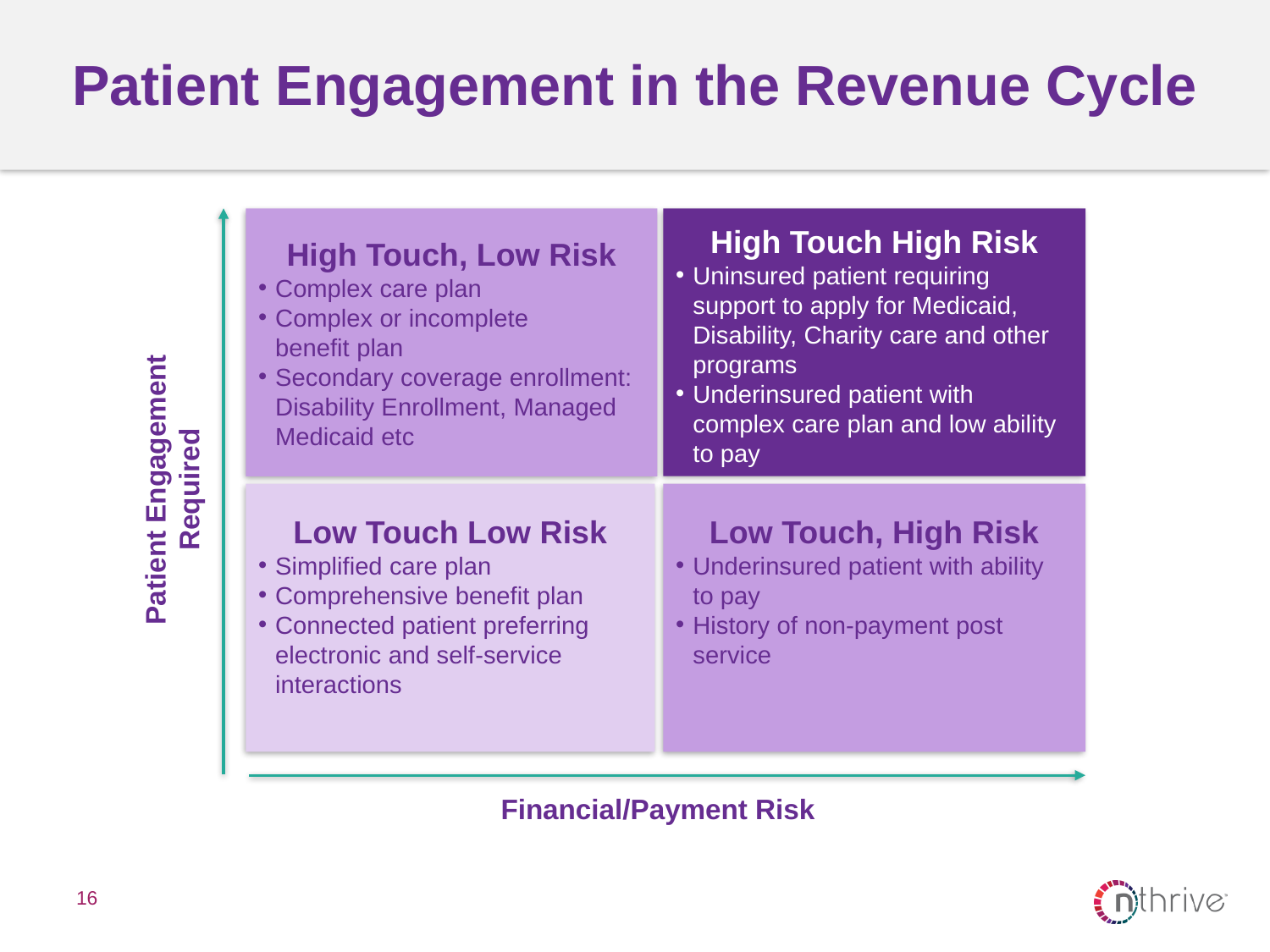

Patient Engagement in the Revenue Cycle

High Touch High Risk
Uninsured patient requiring support to apply for Medicaid, Disability, Charity care and other programs
Underinsured patient with complex care plan and low ability to pay

High Touch, Low Risk
Complex care plan
Complex or incomplete
benefit plan
Secondary coverage enrollment: Disability Enrollment, Managed Medicaid etc
Patient Engagement Required

Low Touch, High Risk
Underinsured patient with ability
to pay
History of non-payment post service

Low Touch Low Risk
Simplified care plan
Comprehensive benefit plan
Connected patient preferring electronic and self-service interactions

Financial/Payment Risk
16